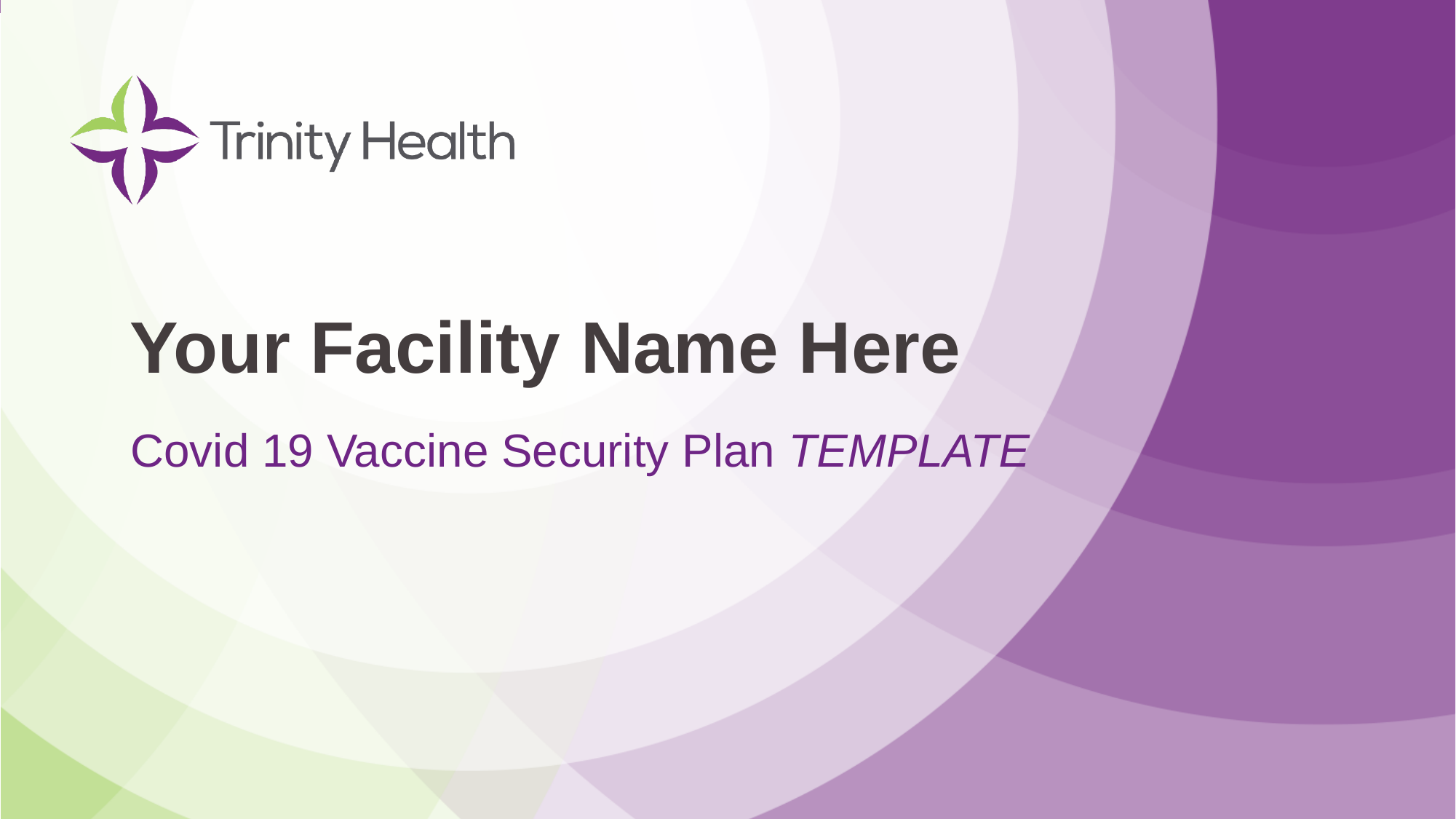

# Your Facility Name Here
Covid 19 Vaccine Security Plan TEMPLATE